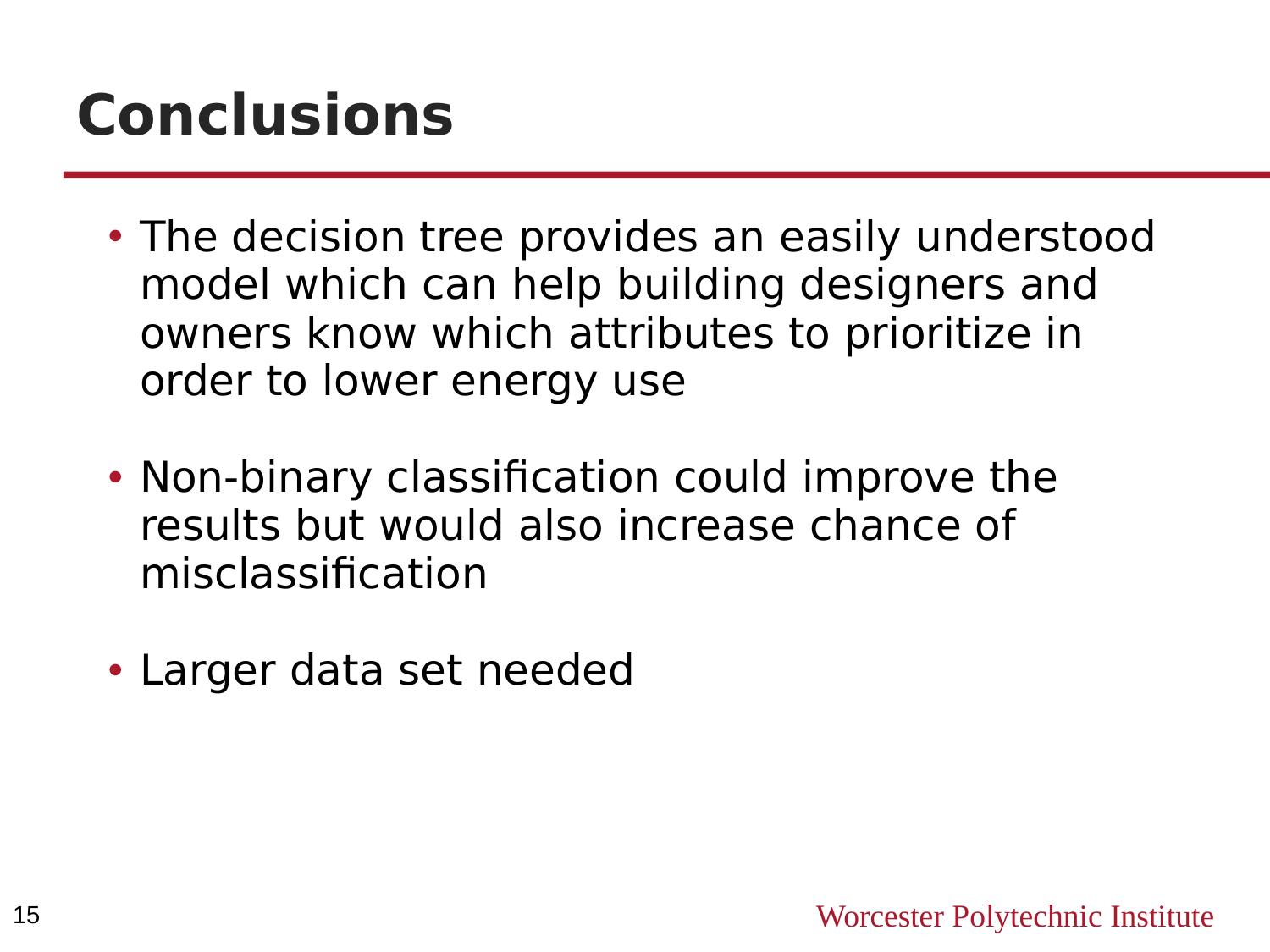

# Conclusions
The decision tree provides an easily understood model which can help building designers and owners know which attributes to prioritize in order to lower energy use

Non-binary classification could improve the results but would also increase chance of misclassification

Larger data set needed
15